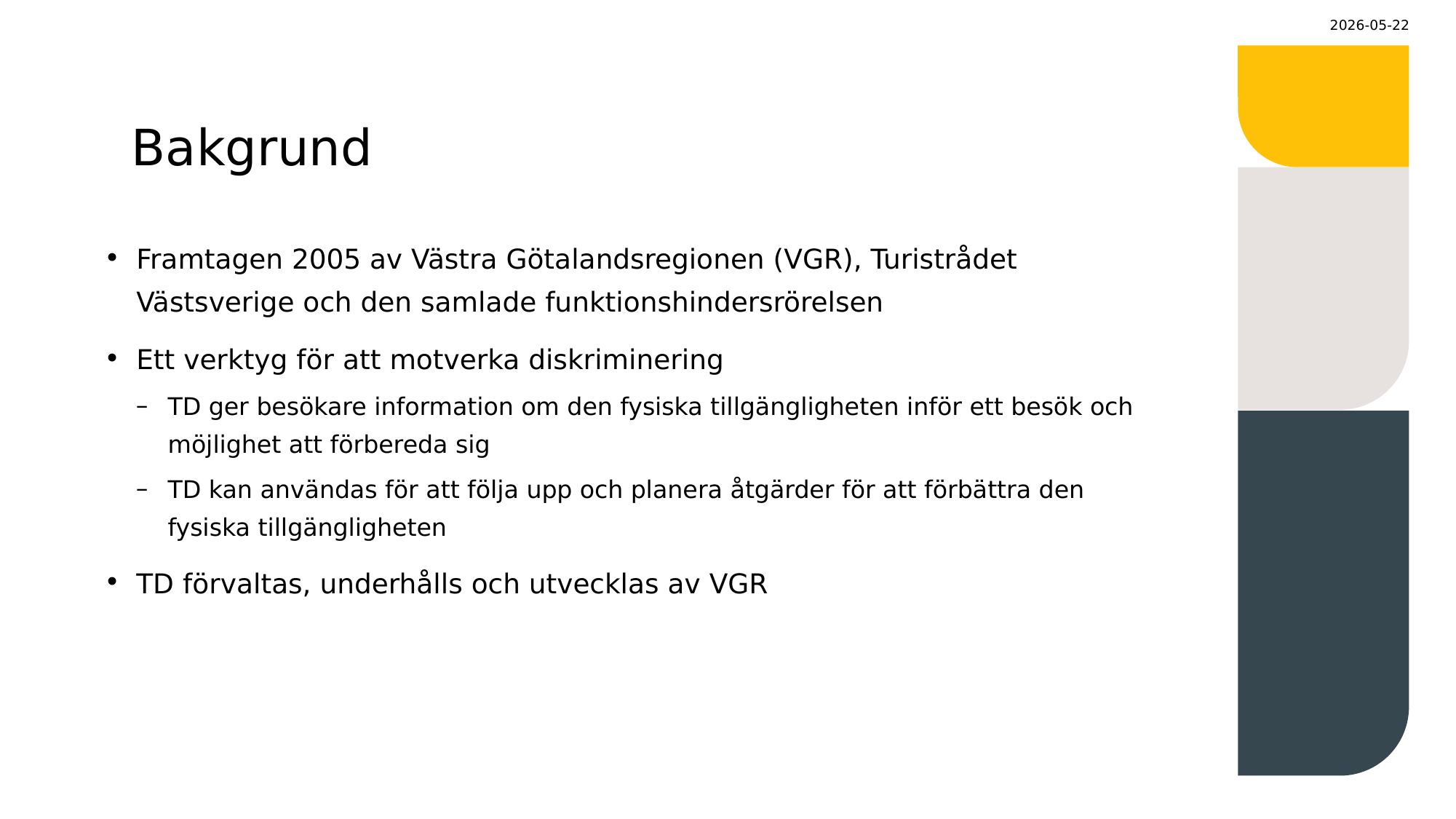

2026-05-22
# Bakgrund
Framtagen 2005 av Västra Götalandsregionen (VGR), Turistrådet Västsverige och den samlade funktionshindersrörelsen
Ett verktyg för att motverka diskriminering
TD ger besökare information om den fysiska tillgängligheten inför ett besök och möjlighet att förbereda sig
TD kan användas för att följa upp och planera åtgärder för att förbättra den fysiska tillgängligheten
TD förvaltas, underhålls och utvecklas av VGR